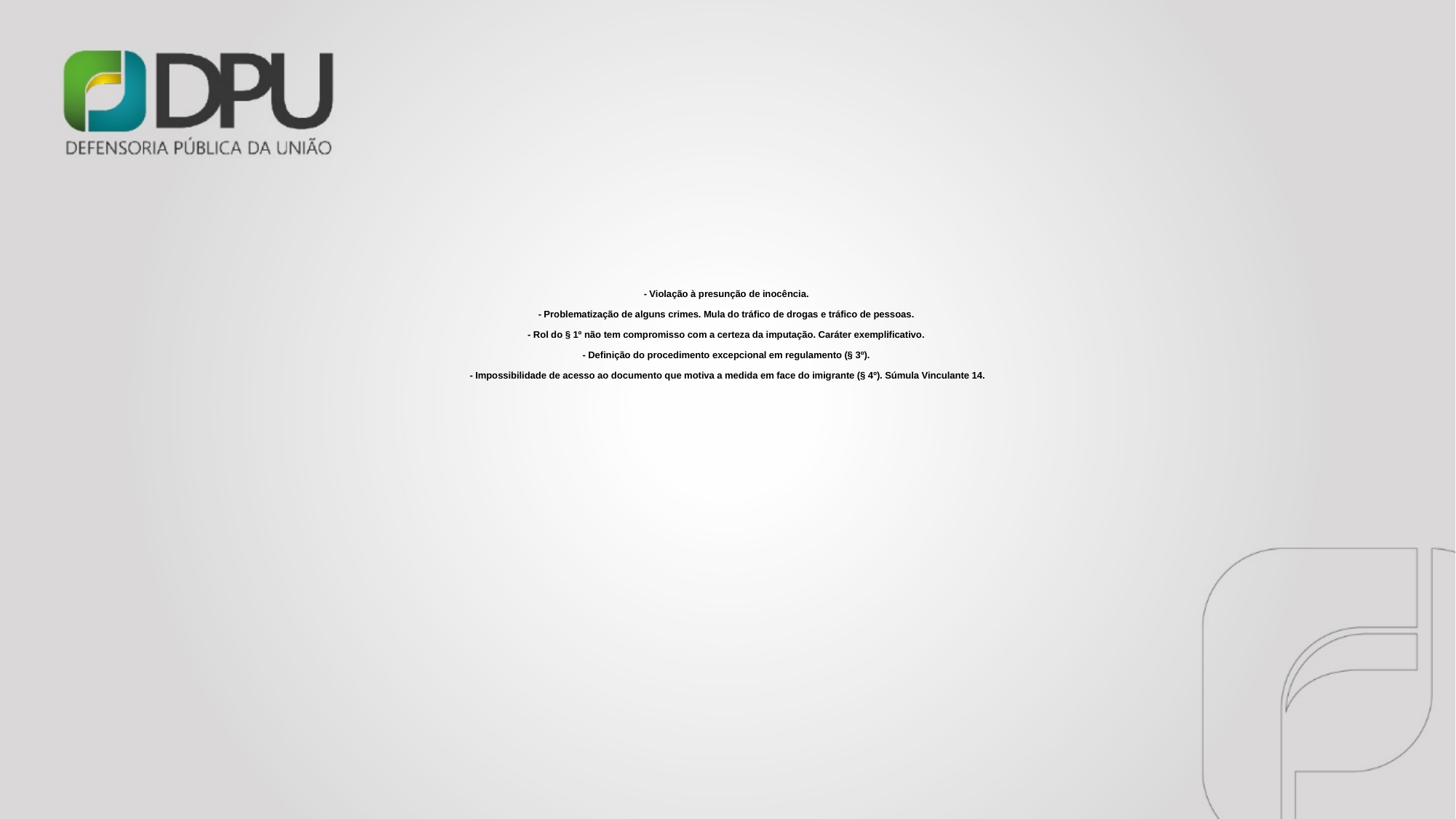

# - Violação à presunção de inocência. - Problematização de alguns crimes. Mula do tráfico de drogas e tráfico de pessoas. - Rol do § 1º não tem compromisso com a certeza da imputação. Caráter exemplificativo. - Definição do procedimento excepcional em regulamento (§ 3º). - Impossibilidade de acesso ao documento que motiva a medida em face do imigrante (§ 4º). Súmula Vinculante 14.